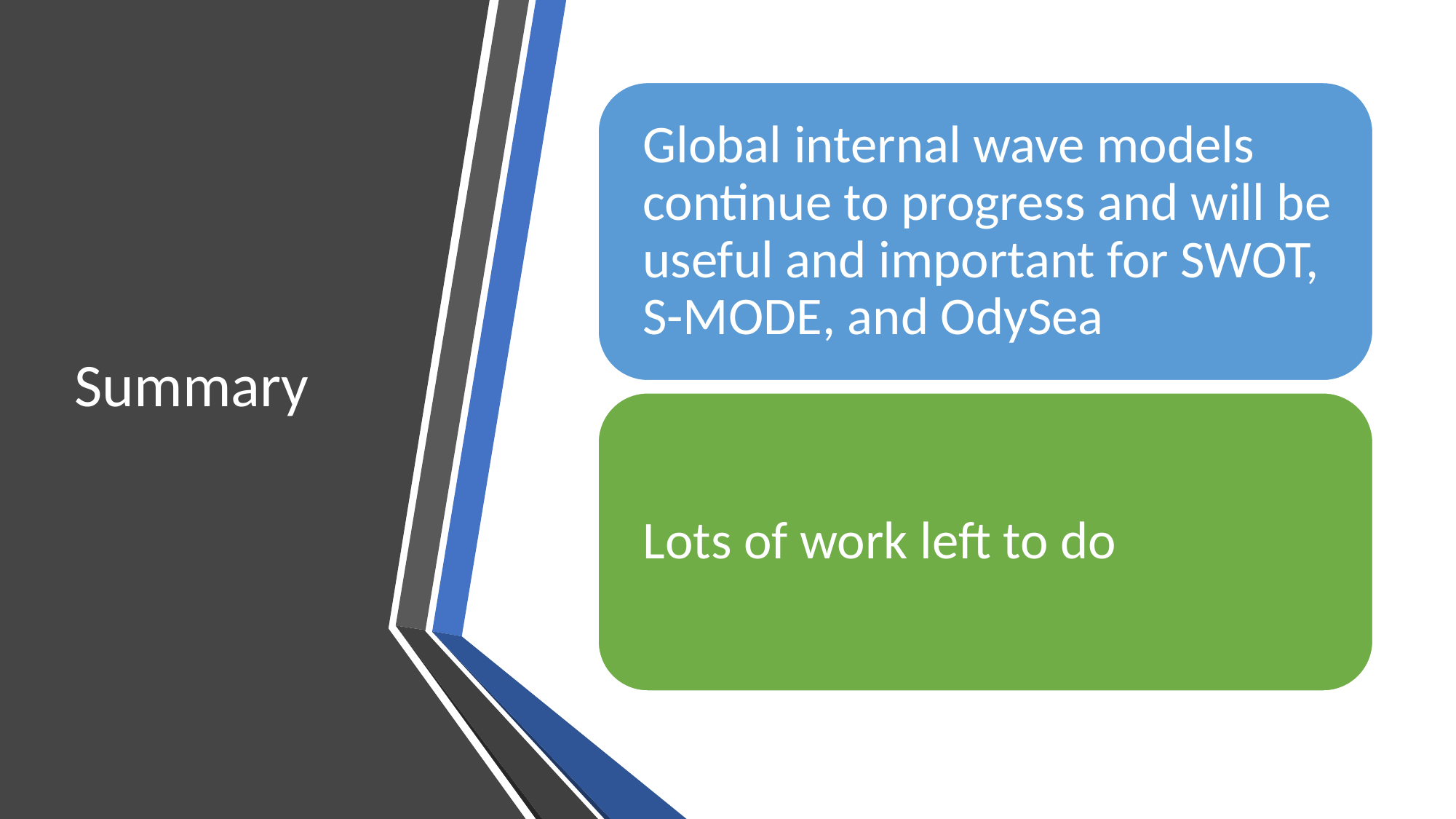

# Summary
Global internal wave models continue to progress and will be useful and important for SWOT, S-MODE, and OdySea
Lots of work left to do